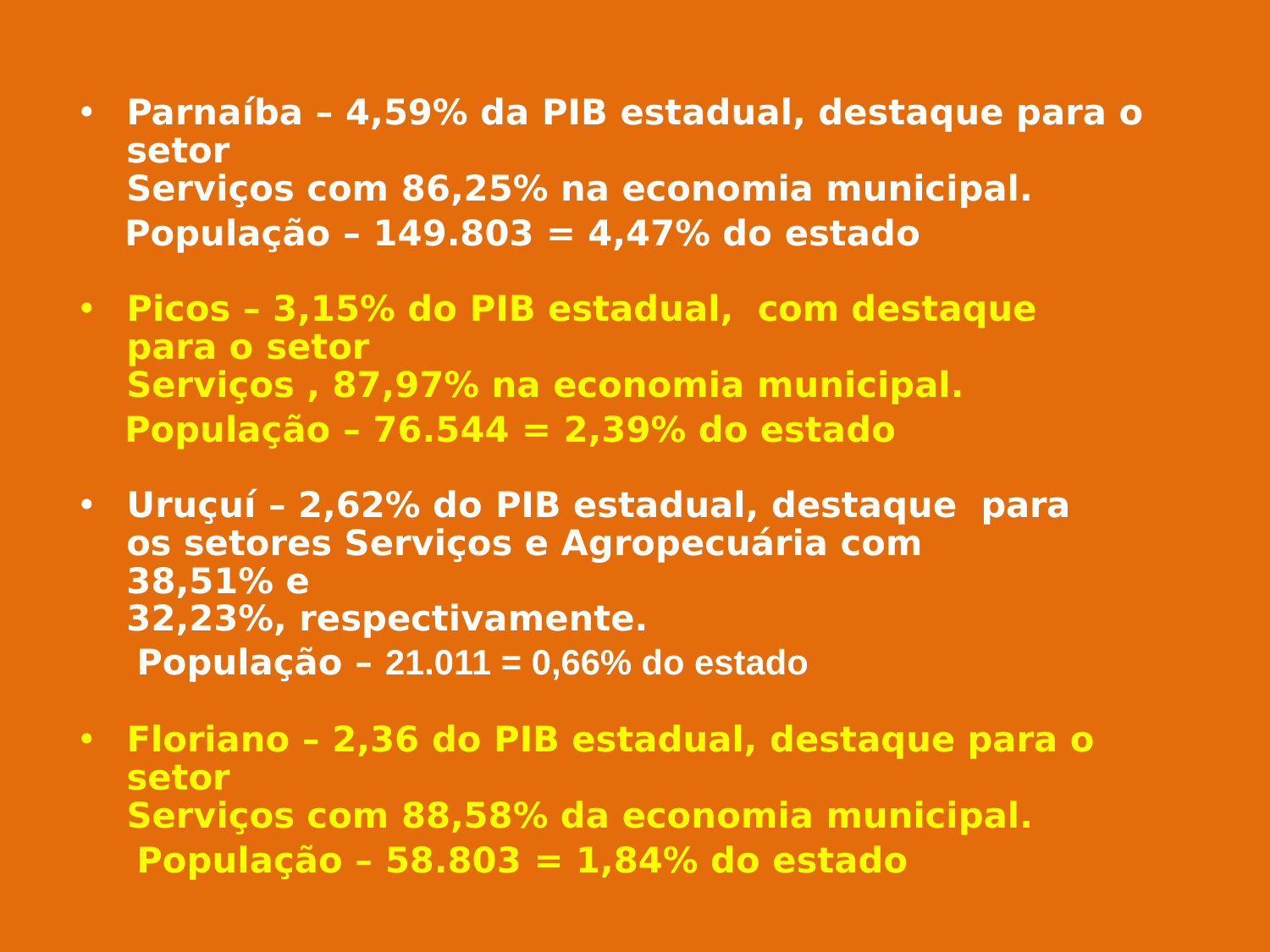

•
Parnaíba – 4,59% da PIB estadual, destaque para o  setor
Serviços com 86,25% na economia municipal.
População – 149.803 = 4,47% do estado
•
Picos – 3,15% do PIB estadual,  com destaque para o setor
Serviços , 87,97% na economia municipal.
População – 76.544 = 2,39% do estado
•
Uruçuí – 2,62% do PIB estadual, destaque  para os setores Serviços e Agropecuária com 38,51% e
32,23%, respectivamente.
População – 21.011 = 0,66% do estado
•
Floriano – 2,36 do PIB estadual, destaque para o setor
Serviços com 88,58% da economia municipal.
População – 58.803 = 1,84% do estado